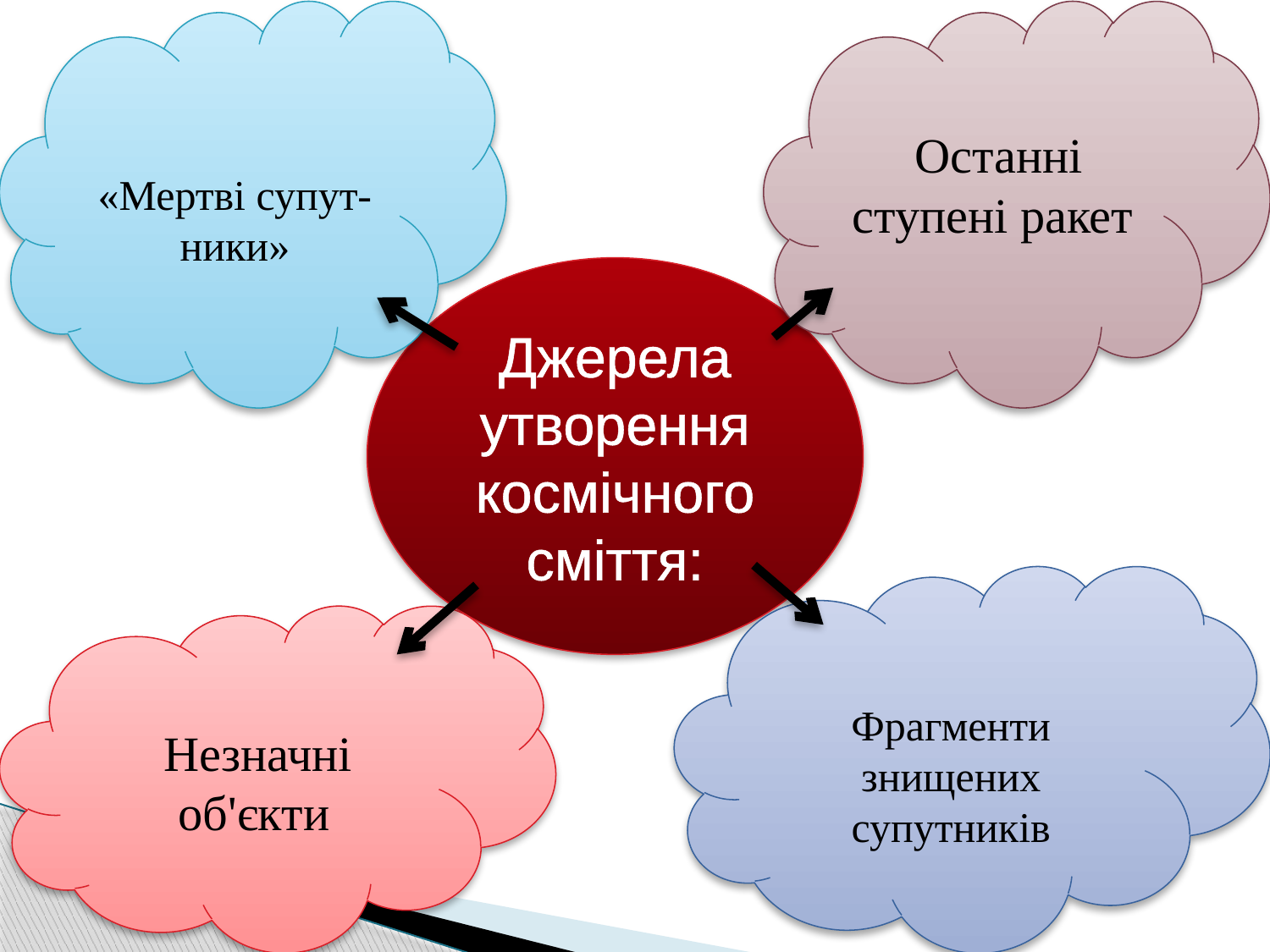

«Мертві супут-
ники»

Останні ступені ракет

Джерела утворення космічного сміття:

Фрагменти знищених супутників

Незначні об'єкти